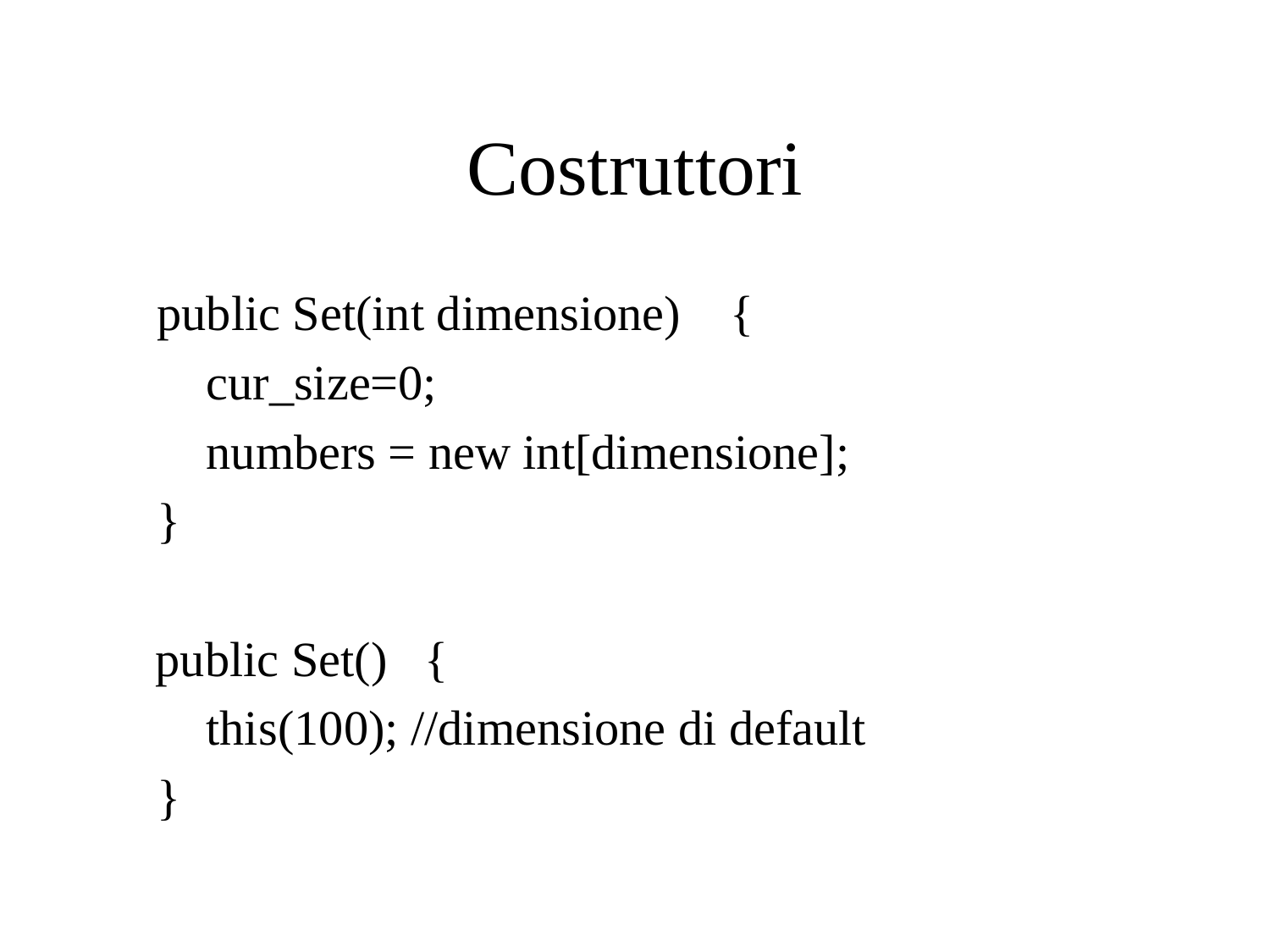

# Costruttori
    public Set(int dimensione)    {
        cur_size=0;
        numbers = new int[dimensione];
    }

	public Set()   {
        this(100); //dimensione di default
    }